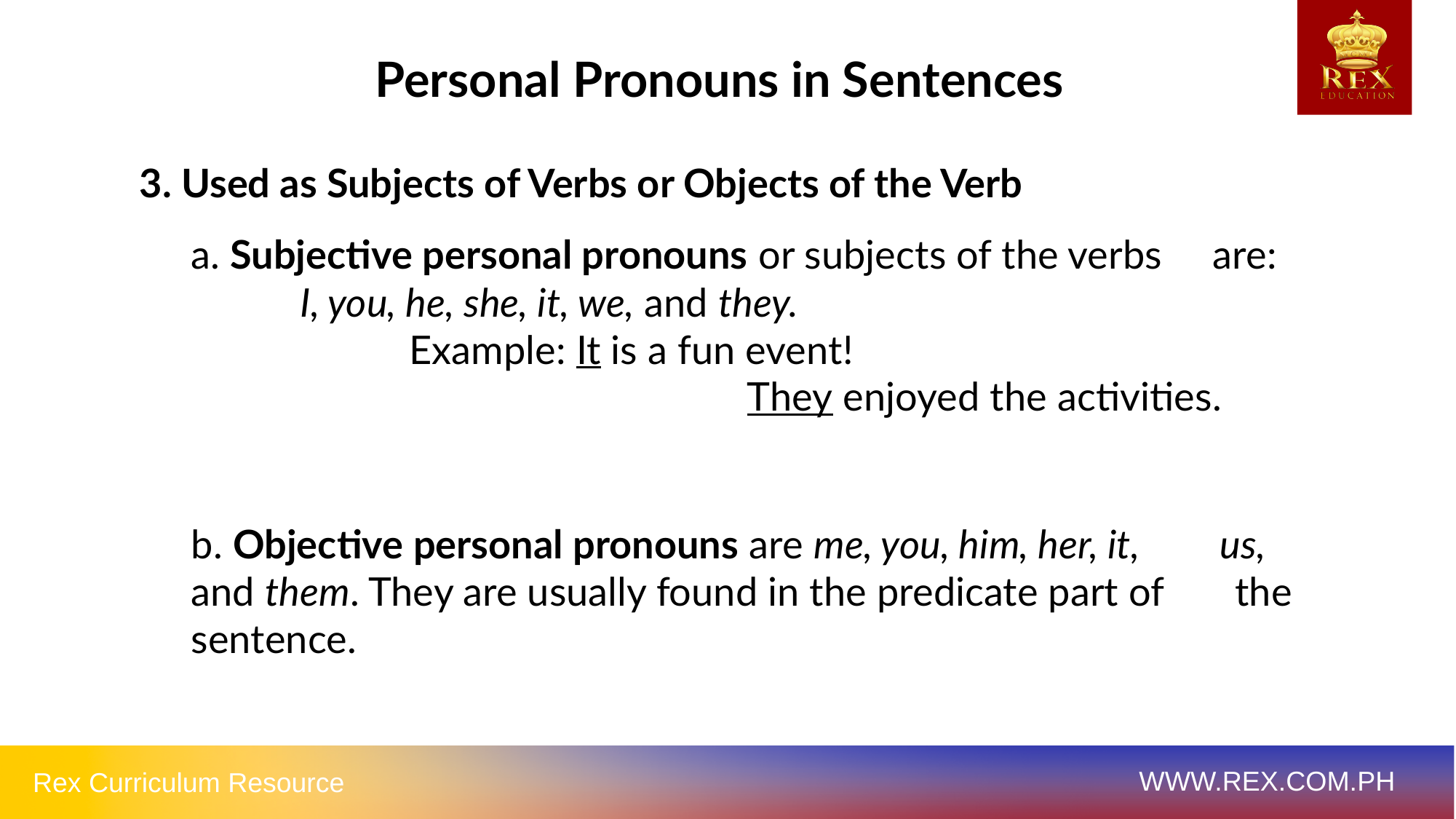

Personal Pronouns in Sentences
3. Used as Subjects of Verbs or Objects of the Verb
a. Subjective personal pronouns or subjects of the verbs     are:
	I, you, he, she, it, we, and they.
		Example: It is a fun event!
					 They enjoyed the activities.
b. Objective personal pronouns are me, you, him, her, it,        us, and them. They are usually found in the predicate part of       the sentence.